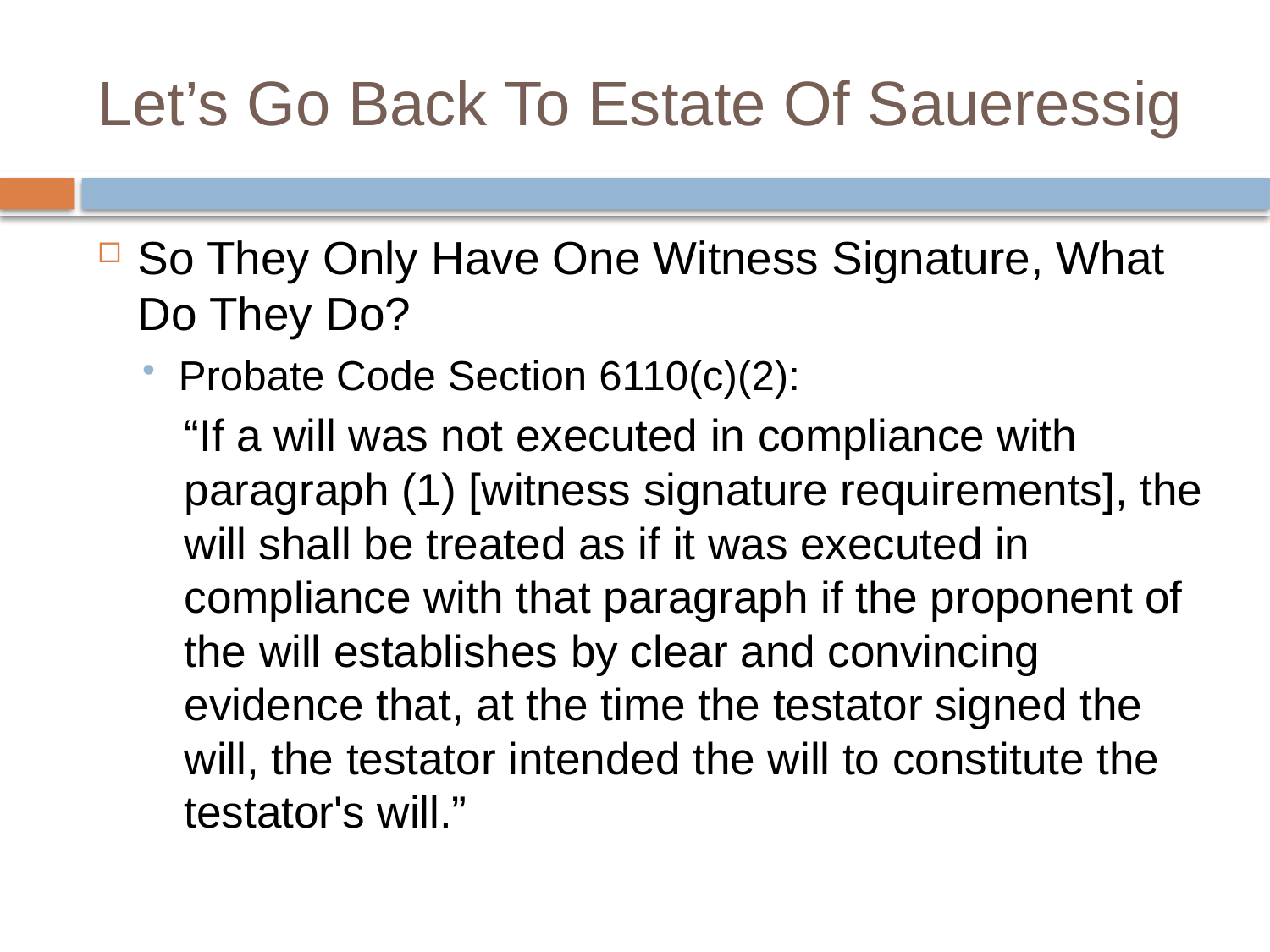

# Let’s Go Back To Estate Of Saueressig
So They Only Have One Witness Signature, What Do They Do?
Probate Code Section 6110(c)(2):
“If a will was not executed in compliance with paragraph (1) [witness signature requirements], the will shall be treated as if it was executed in compliance with that paragraph if the proponent of the will establishes by clear and convincing evidence that, at the time the testator signed the will, the testator intended the will to constitute the testator's will.”